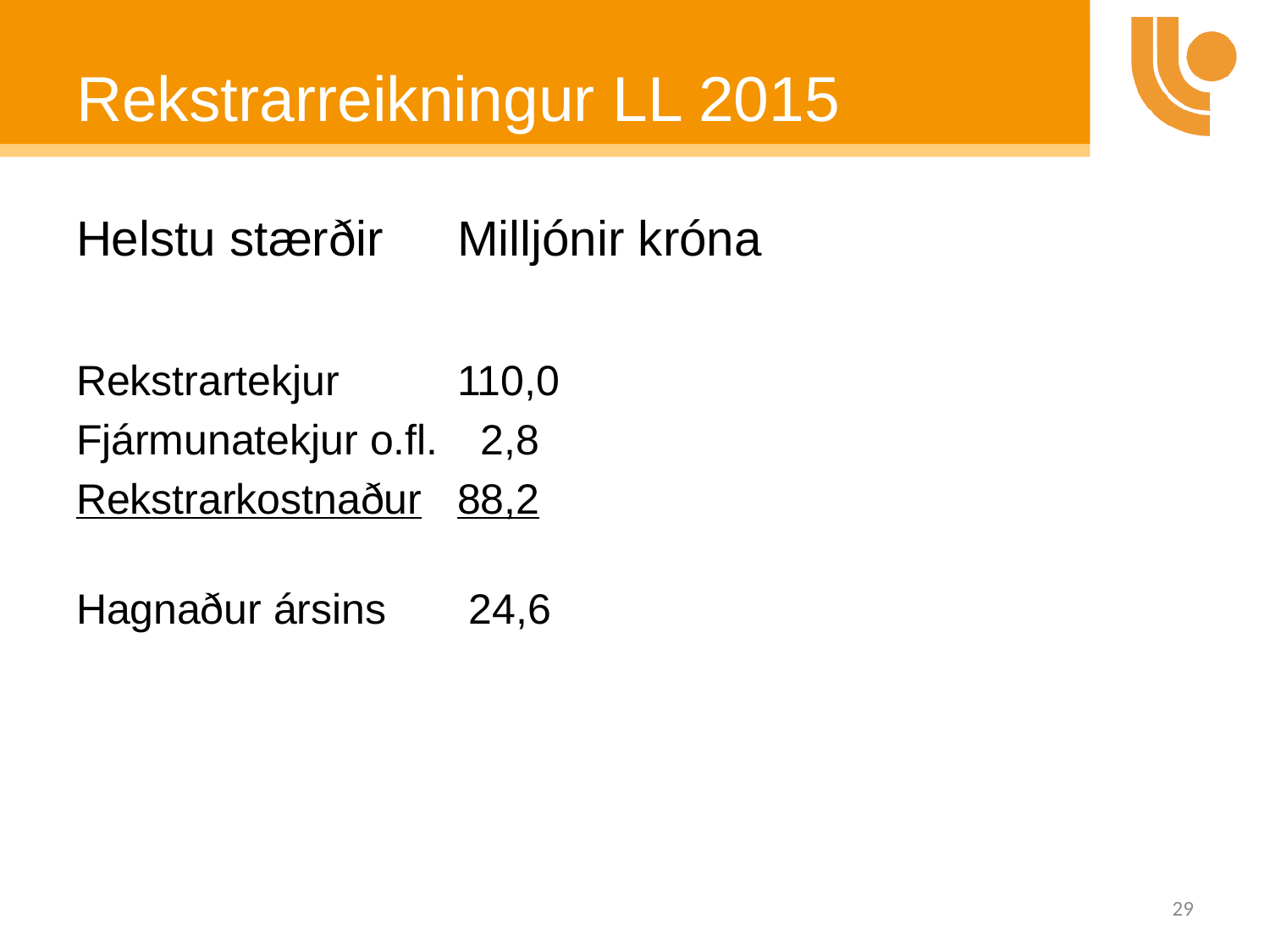

# Rekstrarreikningur LL 2015
Helstu stærðir	Milljónir króna

Rekstrartekjur	110,0
Fjármunatekjur o.fl. 	  2,8
Rekstrarkostnaður	88,2
Hagnaður ársins 	 24,6

29